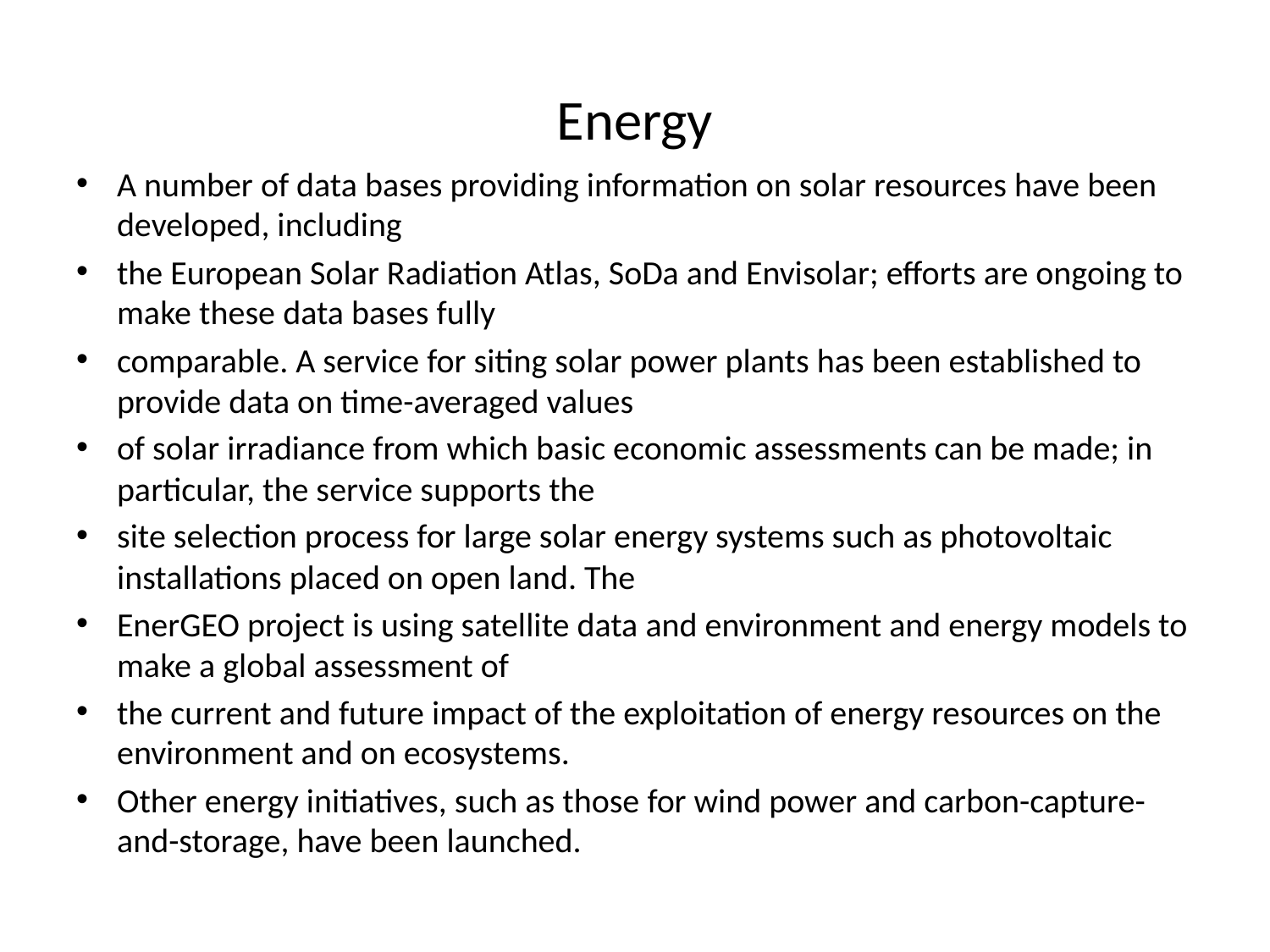

# Energy
A number of data bases providing information on solar resources have been developed, including
the European Solar Radiation Atlas, SoDa and Envisolar; efforts are ongoing to make these data bases fully
comparable. A service for siting solar power plants has been established to provide data on time-averaged values
of solar irradiance from which basic economic assessments can be made; in particular, the service supports the
site selection process for large solar energy systems such as photovoltaic installations placed on open land. The
EnerGEO project is using satellite data and environment and energy models to make a global assessment of
the current and future impact of the exploitation of energy resources on the environment and on ecosystems.
Other energy initiatives, such as those for wind power and carbon-capture-and-storage, have been launched.